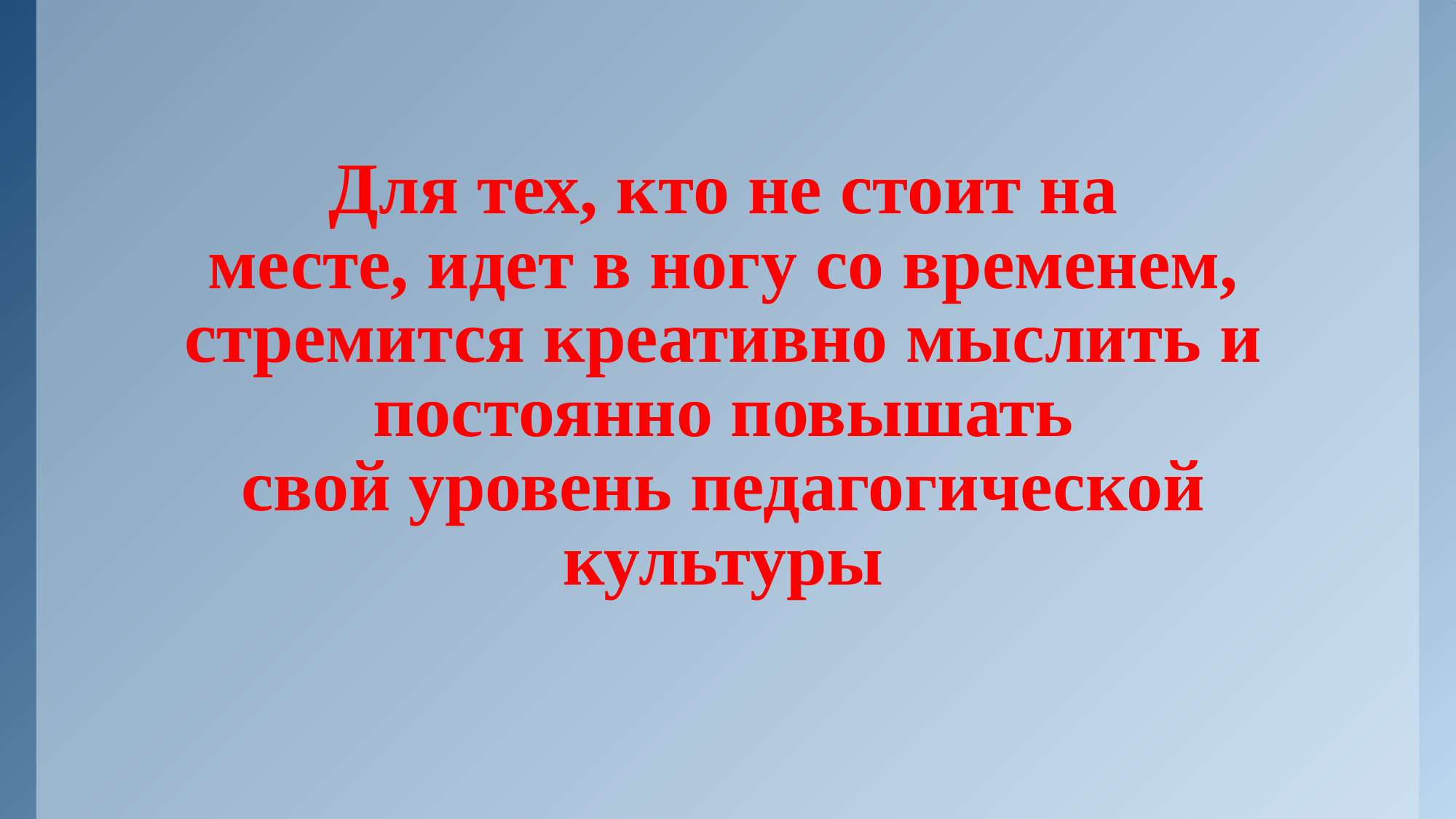

# Для тех, кто не стоит на месте, идет в ногу со временем, стремится креативно мыслить и постоянно повышать свой уровень педагогической культуры